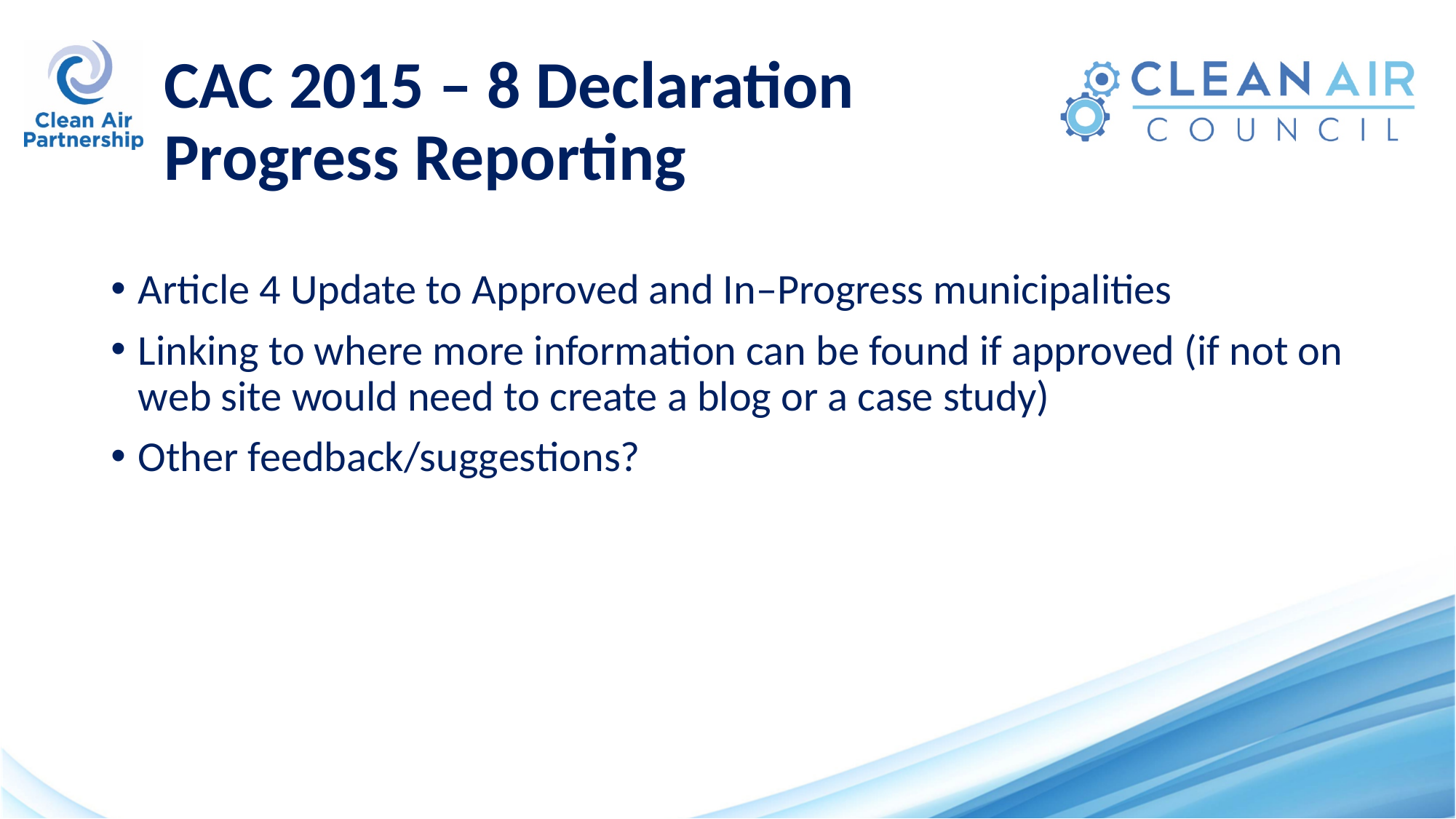

# CAC 2015 – 8 Declaration Progress Reporting
Article 4 Update to Approved and In–Progress municipalities
Linking to where more information can be found if approved (if not on web site would need to create a blog or a case study)
Other feedback/suggestions?